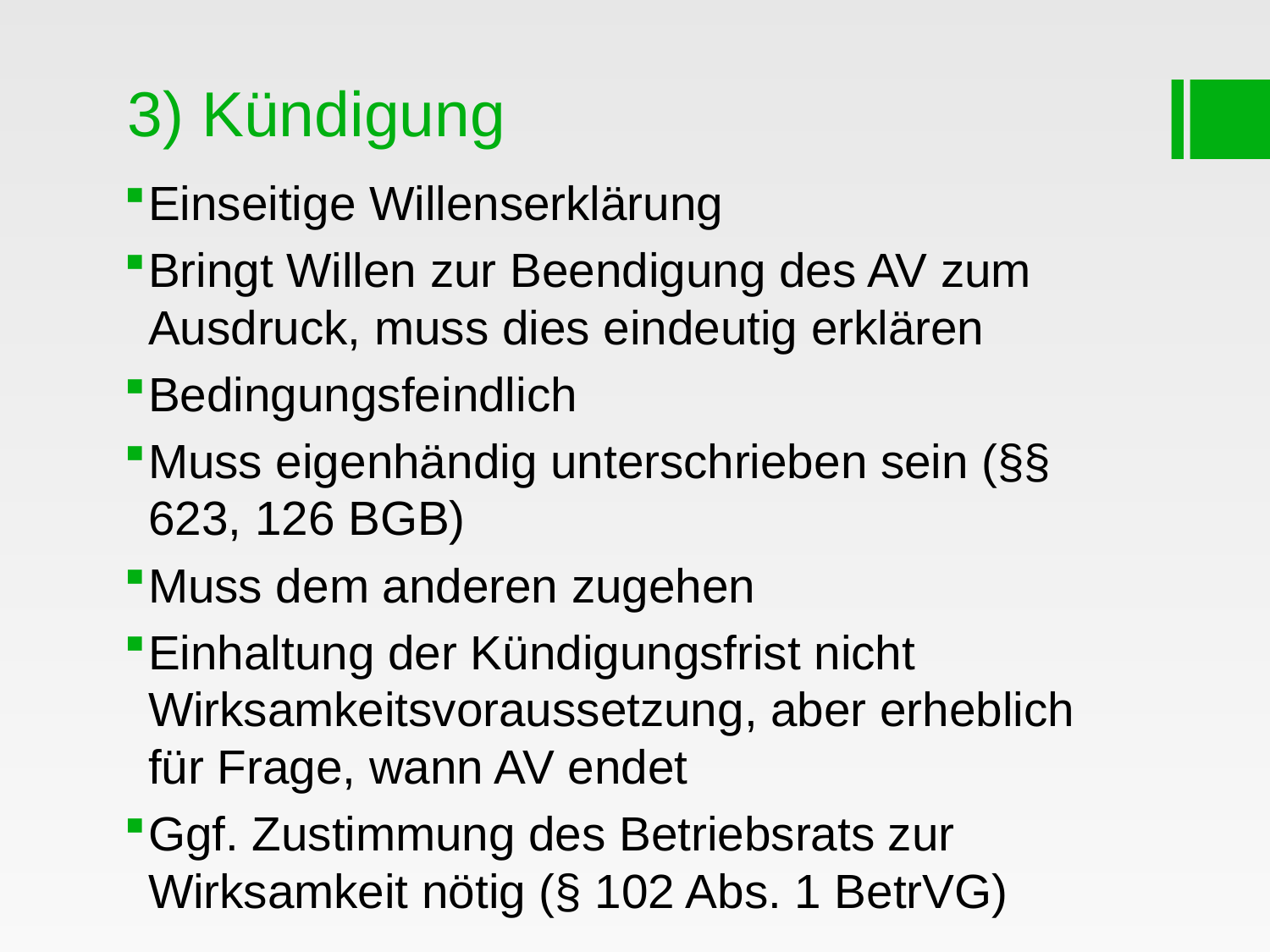

# 3) Kündigung
Einseitige Willenserklärung
Bringt Willen zur Beendigung des AV zum Ausdruck, muss dies eindeutig erklären
Bedingungsfeindlich
Muss eigenhändig unterschrieben sein (§§ 623, 126 BGB)
Muss dem anderen zugehen
Einhaltung der Kündigungsfrist nicht Wirksamkeitsvoraussetzung, aber erheblich für Frage, wann AV endet
Ggf. Zustimmung des Betriebsrats zur Wirksamkeit nötig (§ 102 Abs. 1 BetrVG)